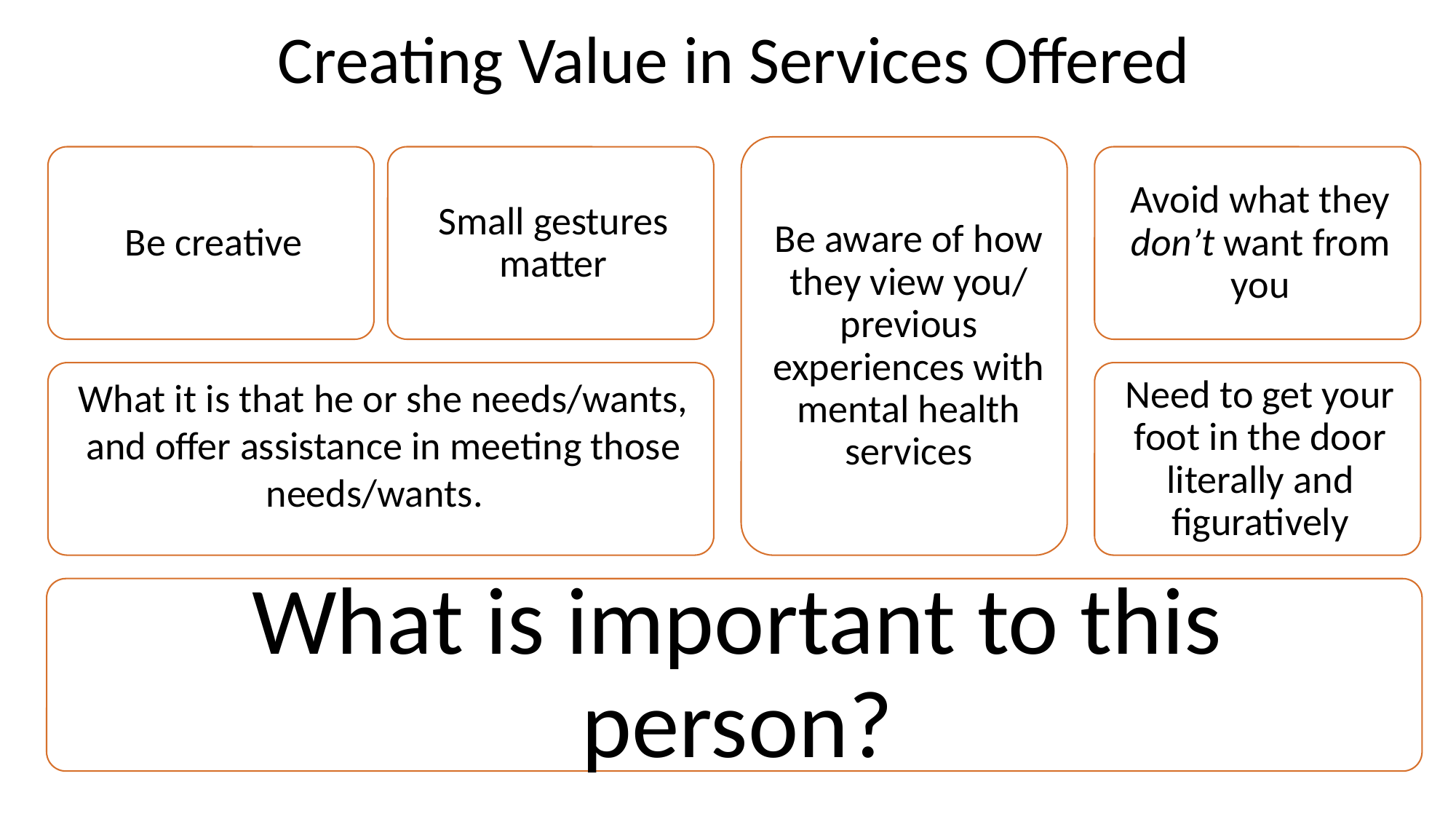

# Creating Value in Services Offered
What is important to this person?
What it is that he or she needs/wants, and offer assistance in meeting those needs/wants.

Be creative
Small gestures matter
Be aware of how they view you/ previous experiences with mental health services
Need to get your foot in the door literally and figuratively
Avoid what they don’t want from you